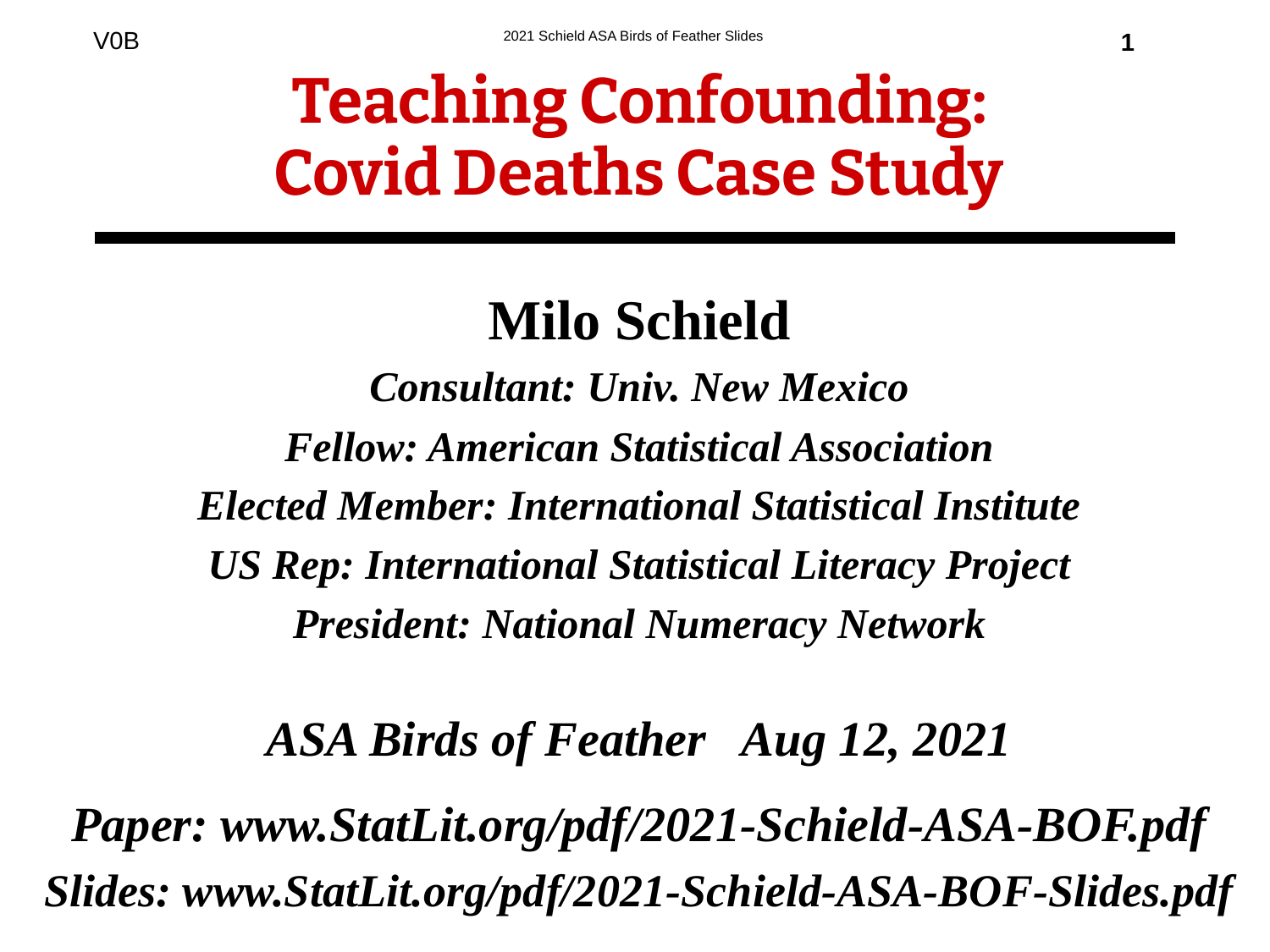

1
# Teaching Confounding: Covid Deaths Case Study

Milo Schield
Consultant: Univ. New Mexico
Fellow: American Statistical Association
Elected Member: International Statistical Institute
US Rep: International Statistical Literacy Project
President: National Numeracy Network

ASA Birds of Feather   Aug 12, 2021
Paper: www.StatLit.org/pdf/2021-Schield-ASA-BOF.pdf
Slides: www.StatLit.org/pdf/2021-Schield-ASA-BOF-Slides.pdf